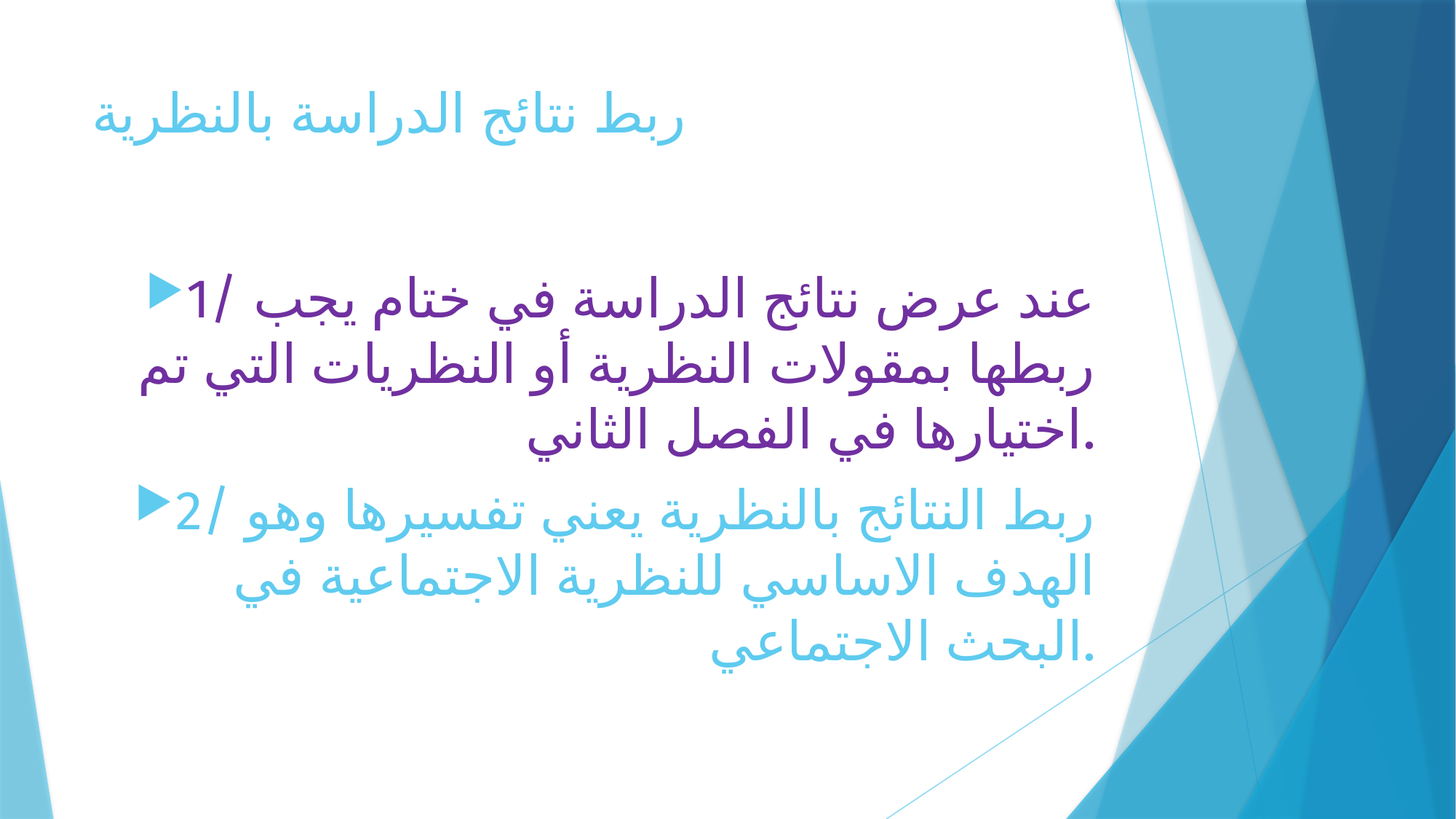

# ربط نتائج الدراسة بالنظرية
1/ عند عرض نتائج الدراسة في ختام يجب ربطها بمقولات النظرية أو النظريات التي تم اختيارها في الفصل الثاني.
2/ ربط النتائج بالنظرية يعني تفسيرها وهو الهدف الاساسي للنظرية الاجتماعية في البحث الاجتماعي.